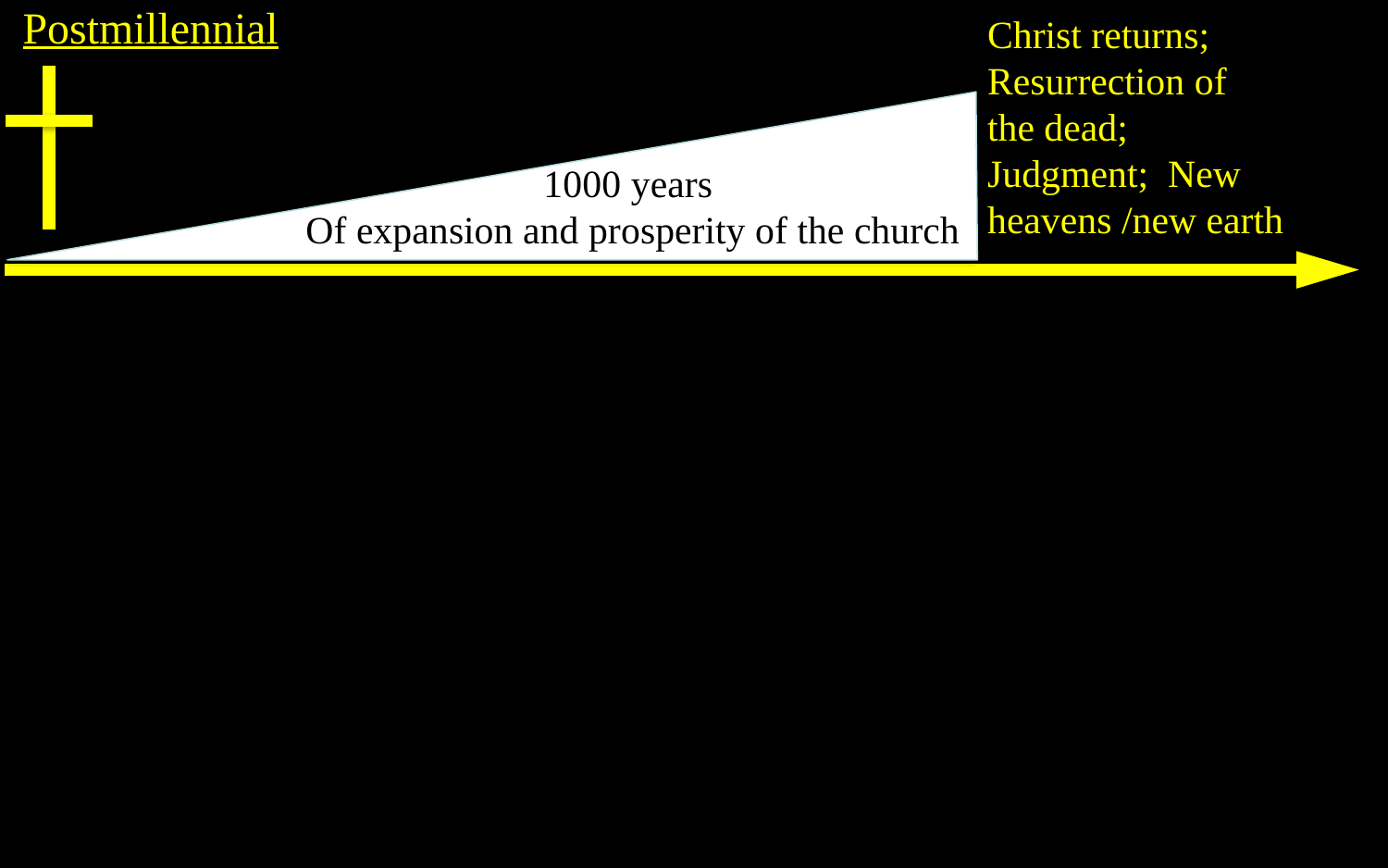

Postmillennial
Christ returns;
Resurrection of
the dead;
Judgment;  New heavens /new earth

1000 years
Of expansion and prosperity of the church